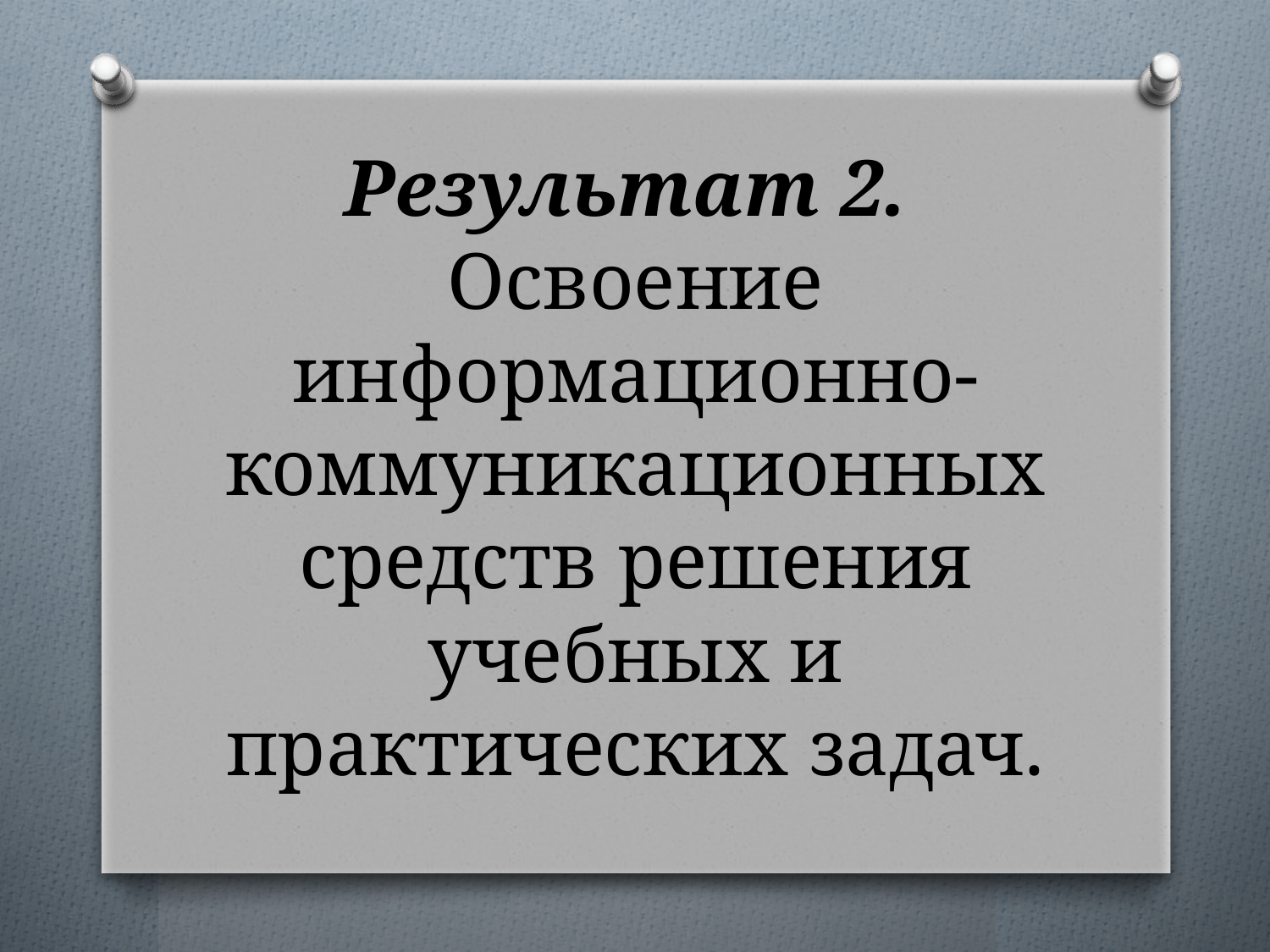

# Результат 2. Освоение информационно-коммуникационных средств решения учебных и практических задач.